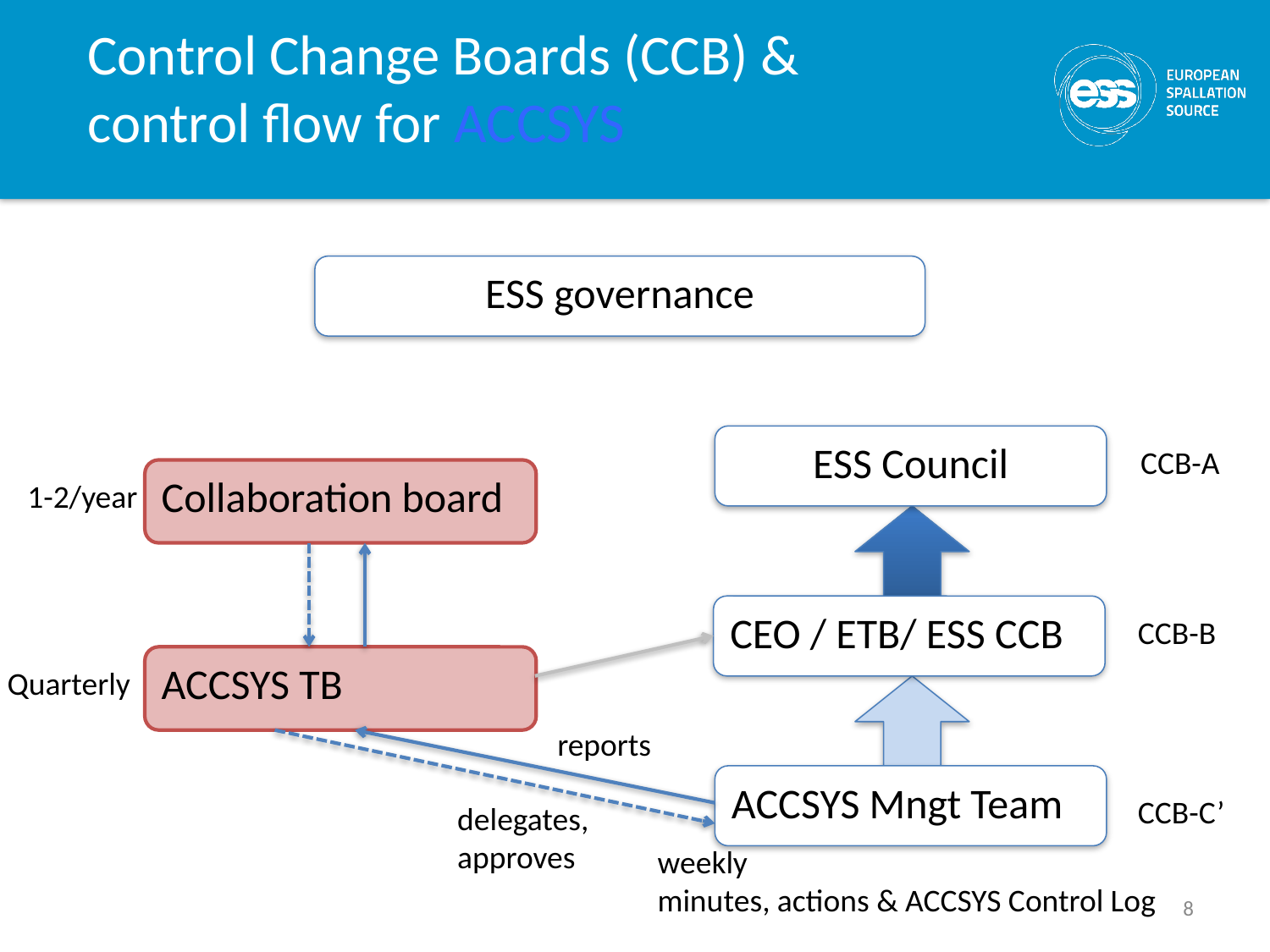

# Control Change Boards (CCB) & control flow for ACCSYS
ESS governance
ESS Council
CCB-A
Collaboration board
1-2/year
ACCSYS TB
Quarterly
reports
delegates, approves

CEO / ETB/ ESS CCB
CCB-B

ACCSYS Mngt Team
CCB-C’
weekly
minutes, actions & ACCSYS Control Log

8